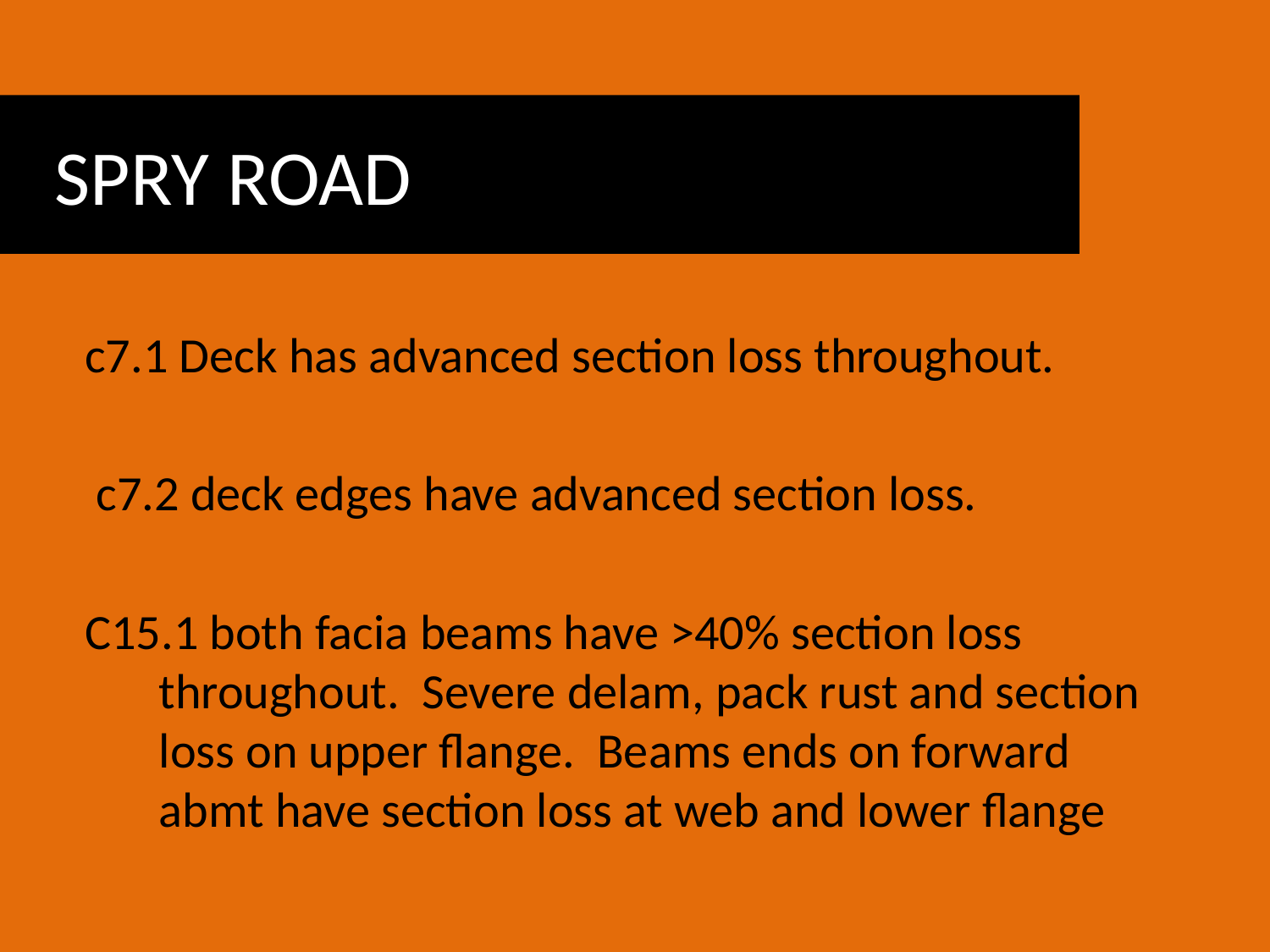

SPRY ROAD
c7.1 Deck has advanced section loss throughout.

 c7.2 deck edges have advanced section loss.

C15.1 both facia beams have >40% section loss throughout.  Severe delam, pack rust and section loss on upper flange.  Beams ends on forward abmt have section loss at web and lower flange